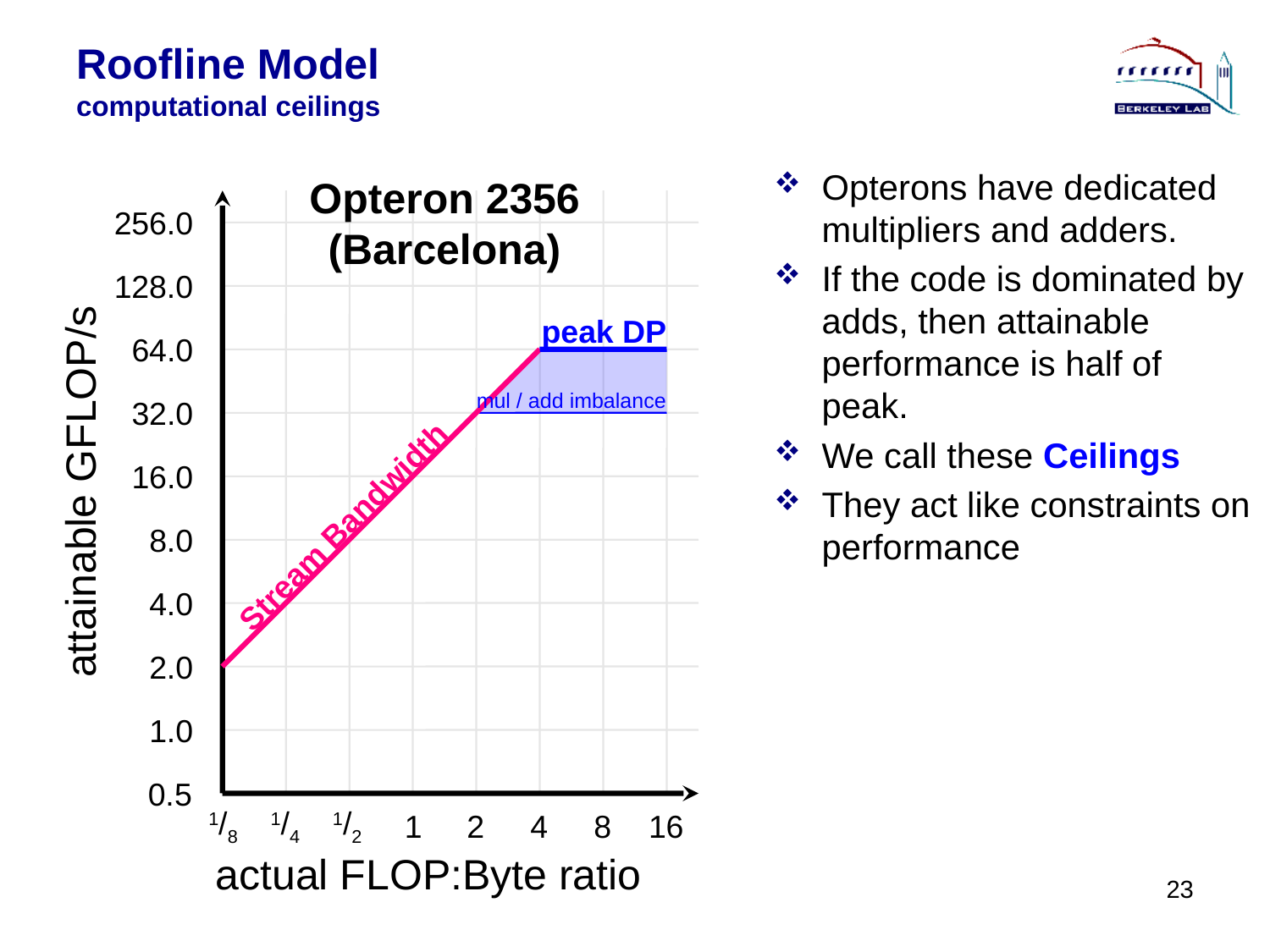

# Roofline Model computational ceilings
Opterons have dedicated multipliers and adders.
If the code is dominated by adds, then attainable performance is half of peak.
We call these Ceilings
They act like constraints on performance
256.0
128.0
64.0
32.0
16.0
8.0
4.0
2.0
1.0
0.5
1/8
1/4
1/2
1
2
4
8
16

Opteron 2356
(Barcelona)

peak DP

mul / add imbalance

attainable GFLOP/s
Stream Bandwidth
actual FLOP:Byte ratio
23